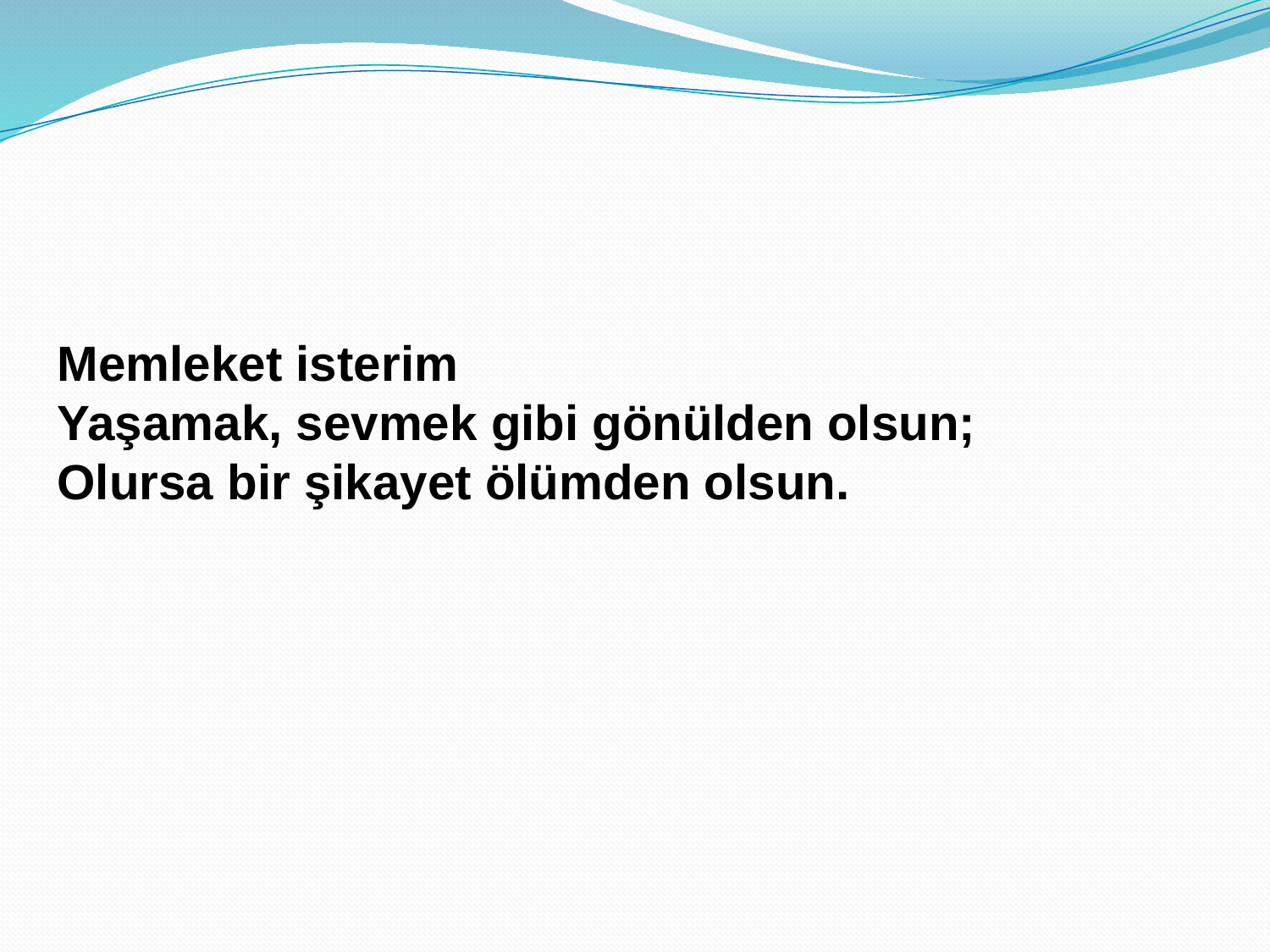

Memleket isterim
Yaşamak, sevmek gibi gönülden olsun;
Olursa bir şikayet ölümden olsun.